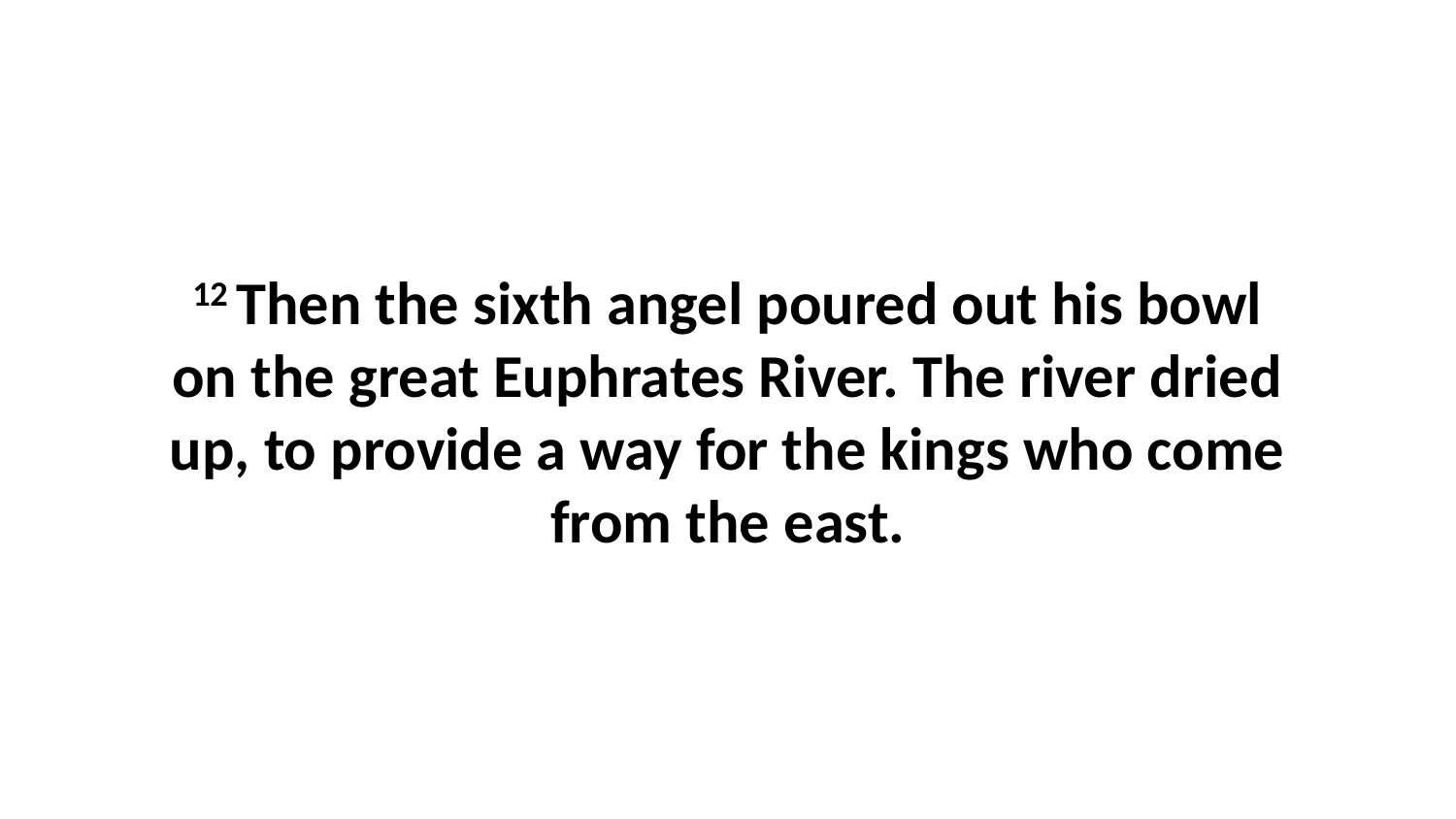

12 Then the sixth angel poured out his bowl on the great Euphrates River. The river dried up, to provide a way for the kings who come from the east.